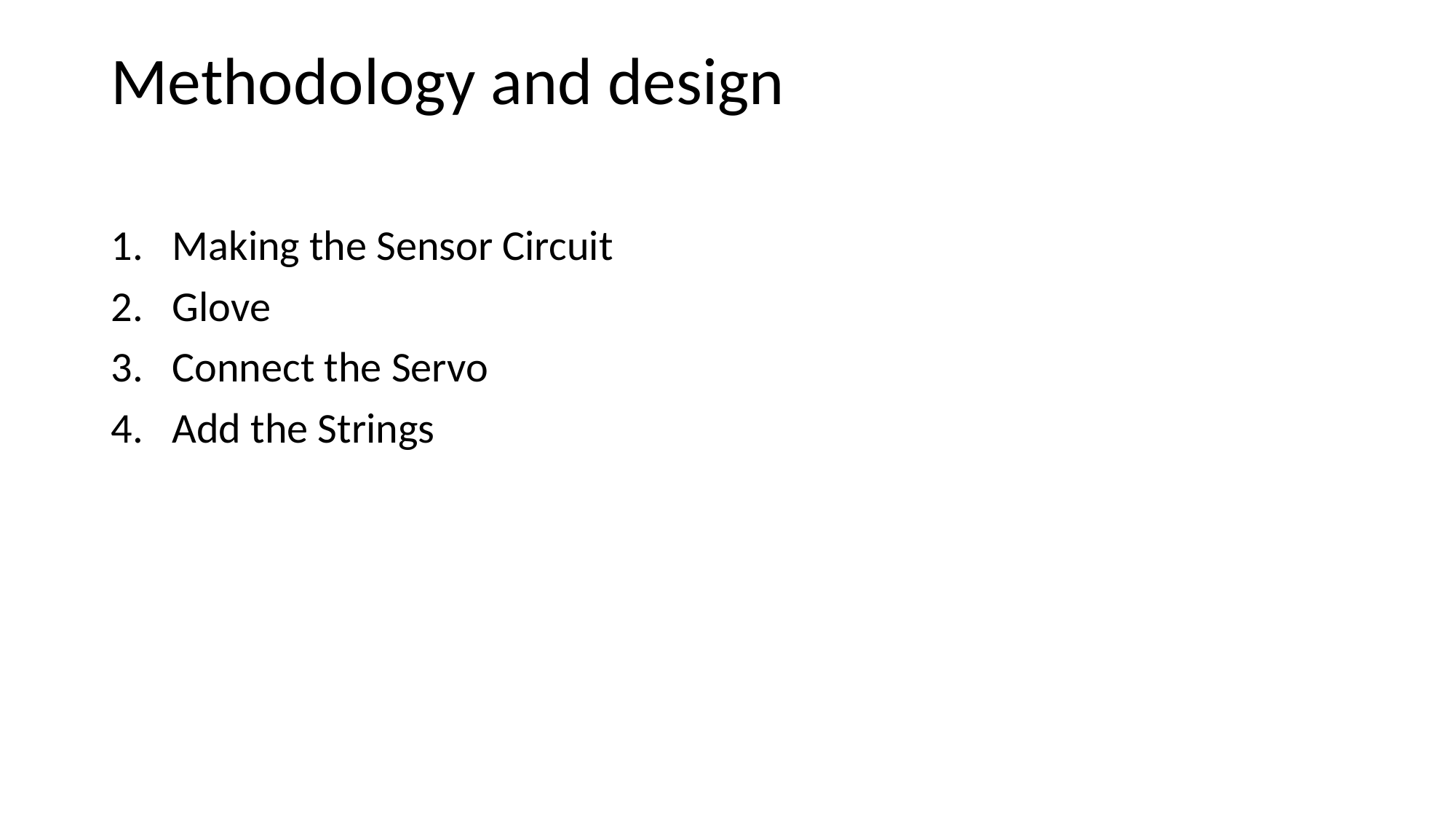

# Methodology and design
Making the Sensor Circuit
Glove
Connect the Servo
Add the Strings